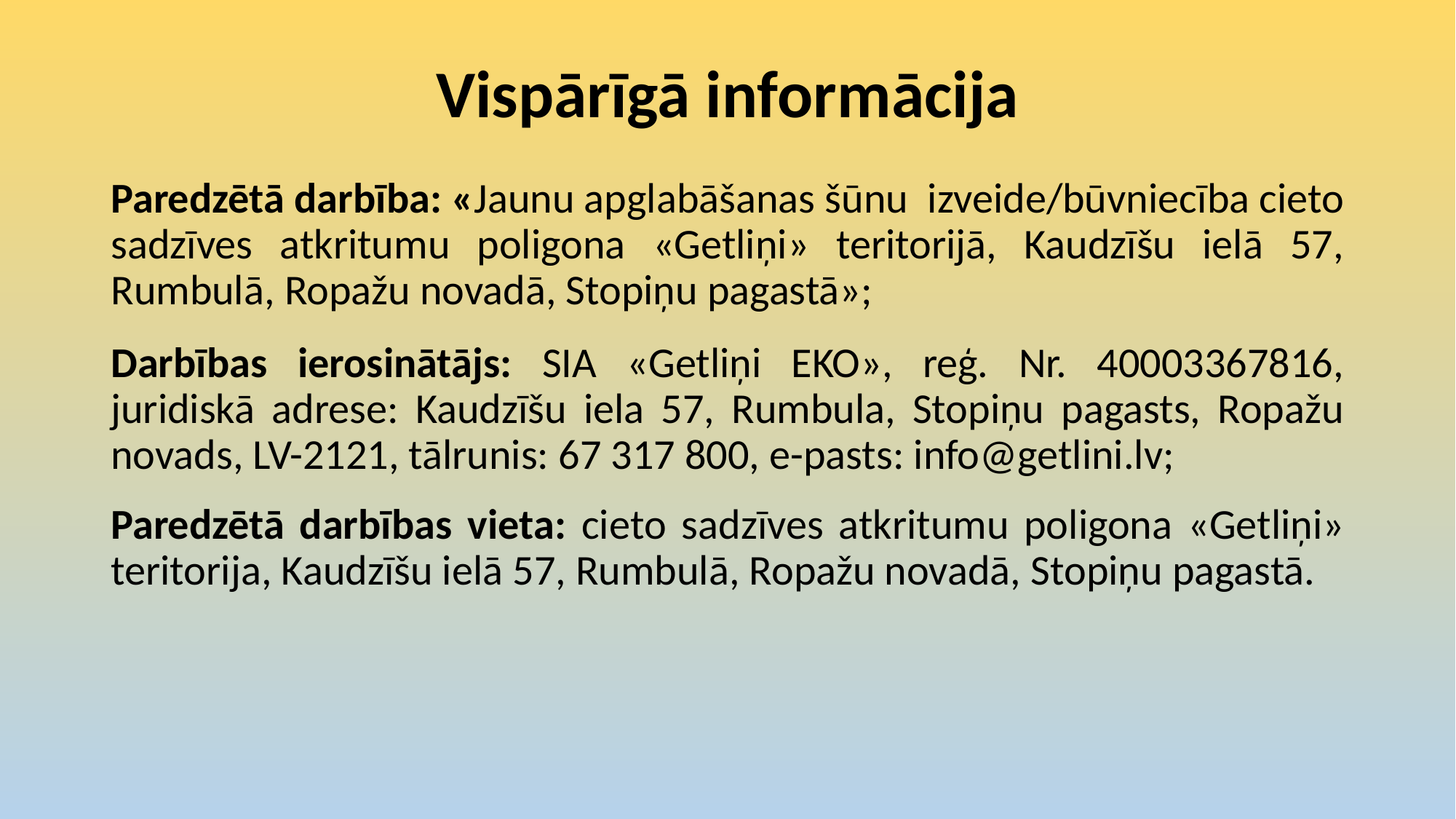

# Vispārīgā informācija
Paredzētā darbība: «Jaunu apglabāšanas šūnu  izveide/būvniecība cieto sadzīves atkritumu poligona «Getliņi» teritorijā, Kaudzīšu ielā 57, Rumbulā, Ropažu novadā, Stopiņu pagastā»;
Darbības ierosinātājs: SIA «Getliņi EKO», reģ. Nr. 40003367816, juridiskā adrese: Kaudzīšu iela 57, Rumbula, Stopiņu pagasts, Ropažu novads, LV-2121, tālrunis: 67 317 800, e-pasts: info@getlini.lv;
Paredzētā darbības vieta: cieto sadzīves atkritumu poligona «Getliņi» teritorija, Kaudzīšu ielā 57, Rumbulā, Ropažu novadā, Stopiņu pagastā.